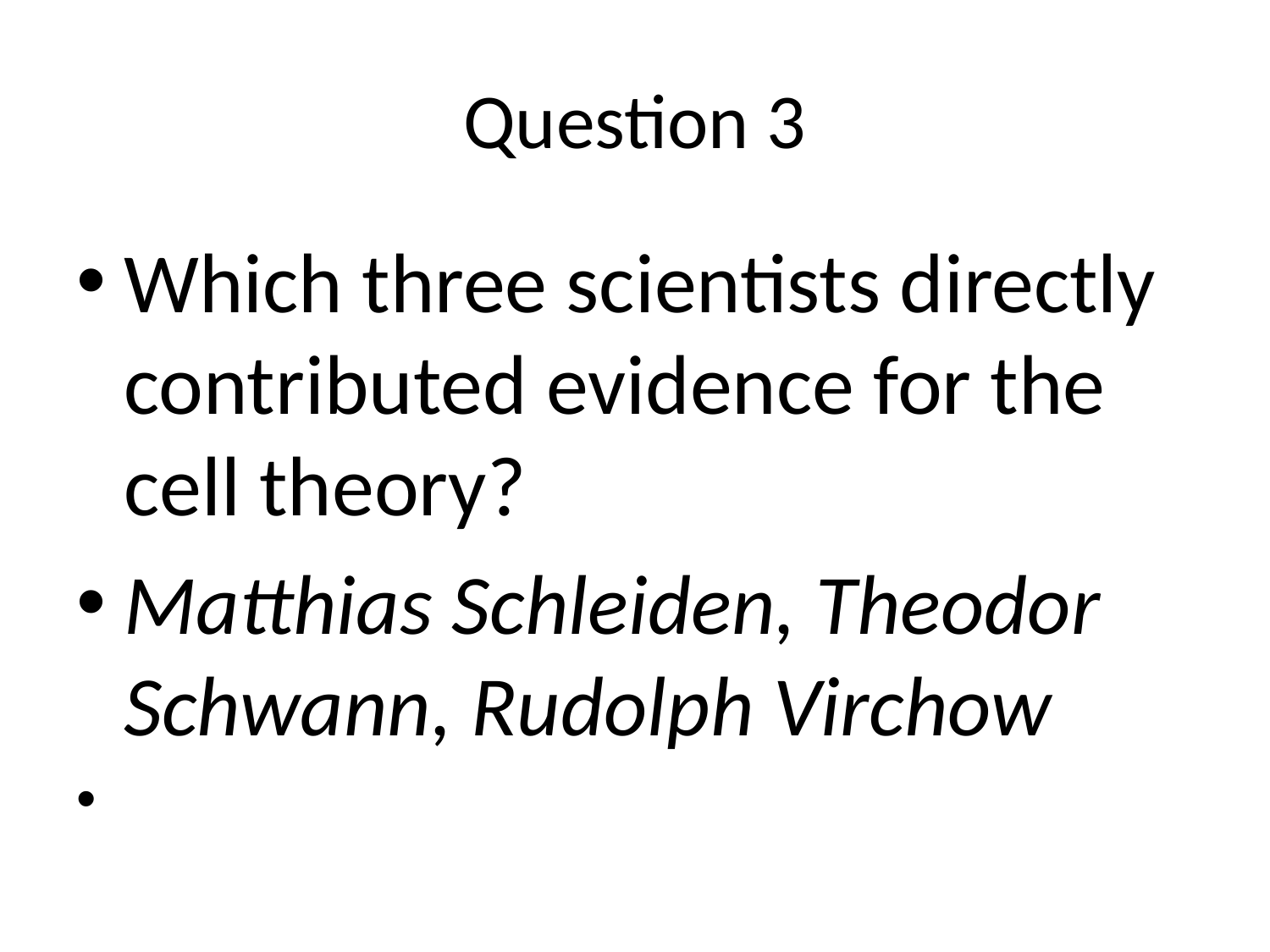

# Question 3
Which three scientists directly contributed evidence for the cell theory?
Matthias Schleiden, Theodor Schwann, Rudolph Virchow